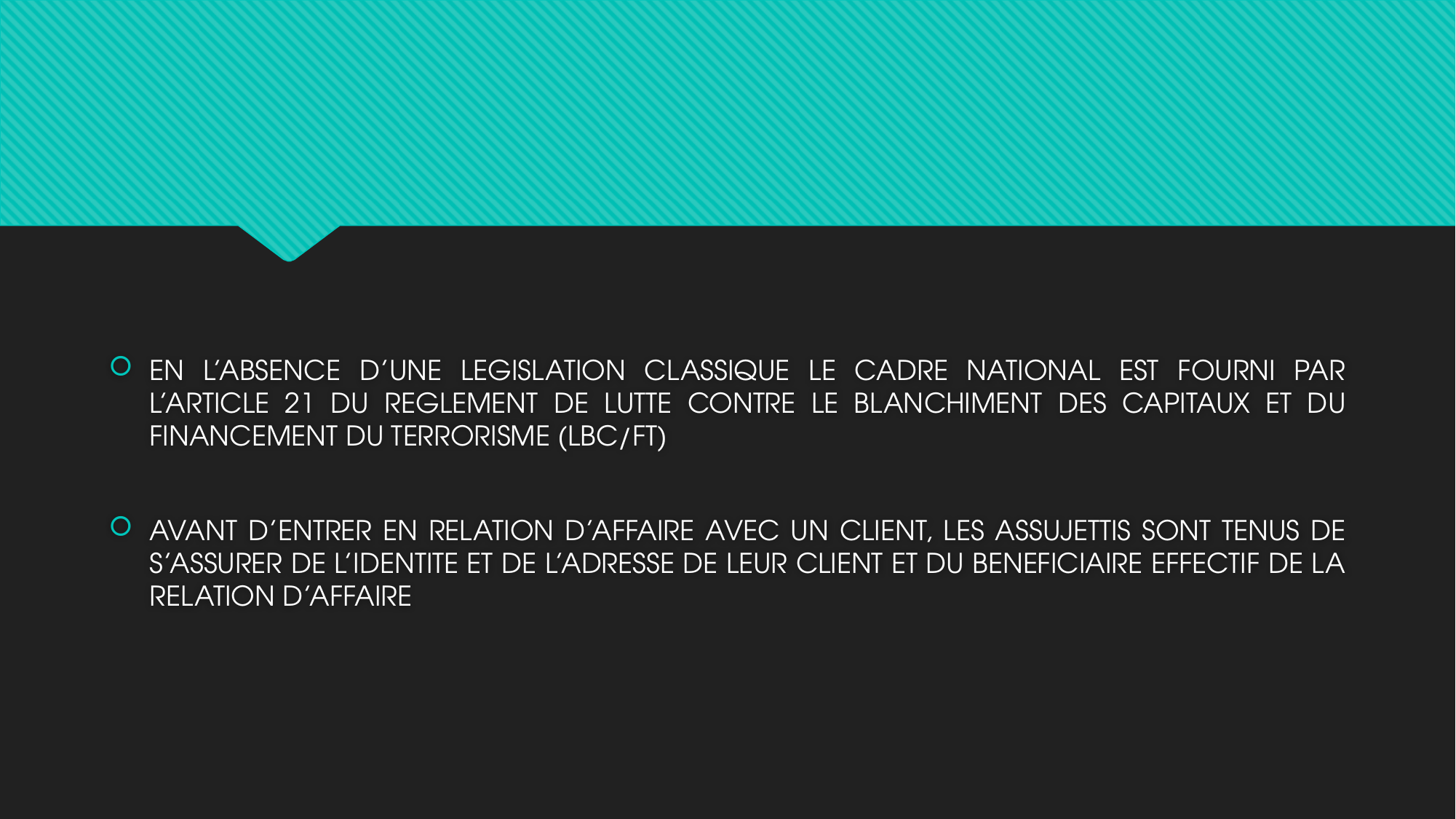

#
EN L’ABSENCE D’UNE LEGISLATION CLASSIQUE LE CADRE NATIONAL EST FOURNI PAR L’ARTICLE 21 DU REGLEMENT DE LUTTE CONTRE LE BLANCHIMENT DES CAPITAUX ET DU FINANCEMENT DU TERRORISME (LBC/FT)

AVANT D’ENTRER EN RELATION D’AFFAIRE AVEC UN CLIENT, LES ASSUJETTIS SONT TENUS DE S’ASSURER DE L’IDENTITE ET DE L’ADRESSE DE LEUR CLIENT ET DU BENEFICIAIRE EFFECTIF DE LA RELATION D’AFFAIRE